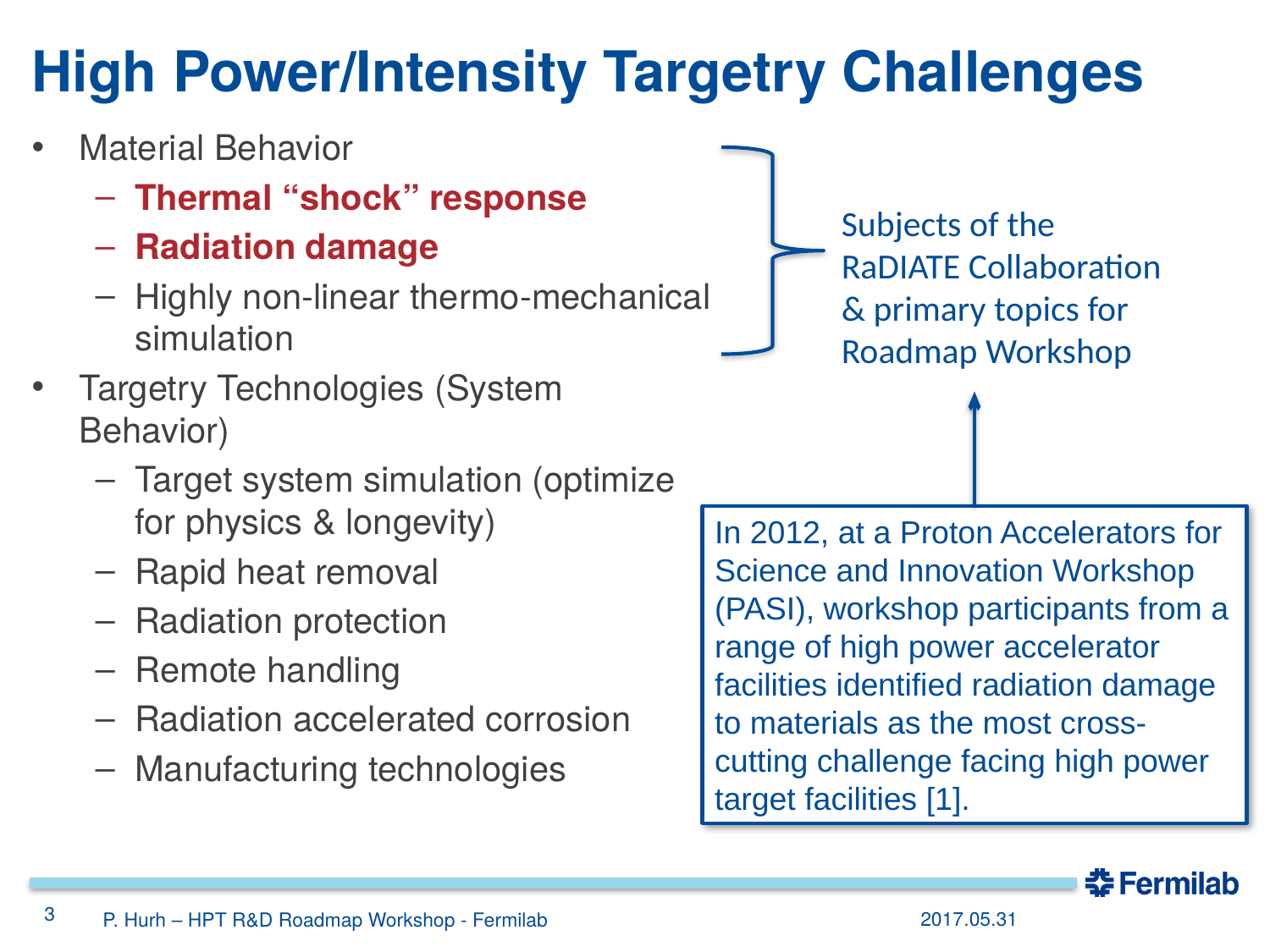

# High Power/Intensity Targetry Challenges
Material Behavior
Thermal “shock” response
Radiation damage
Highly non-linear thermo-mechanical simulation
Targetry Technologies (System Behavior)
Target system simulation (optimize for physics & longevity)
Rapid heat removal
Radiation protection
Remote handling
Radiation accelerated corrosion
Manufacturing technologies

Subjects of the RaDIATE Collaboration & primary topics for Roadmap Workshop
In 2012, at a Proton Accelerators for Science and Innovation Workshop (PASI), workshop participants from a range of high power accelerator facilities identified radiation damage to materials as the most cross-cutting challenge facing high power target facilities [1].